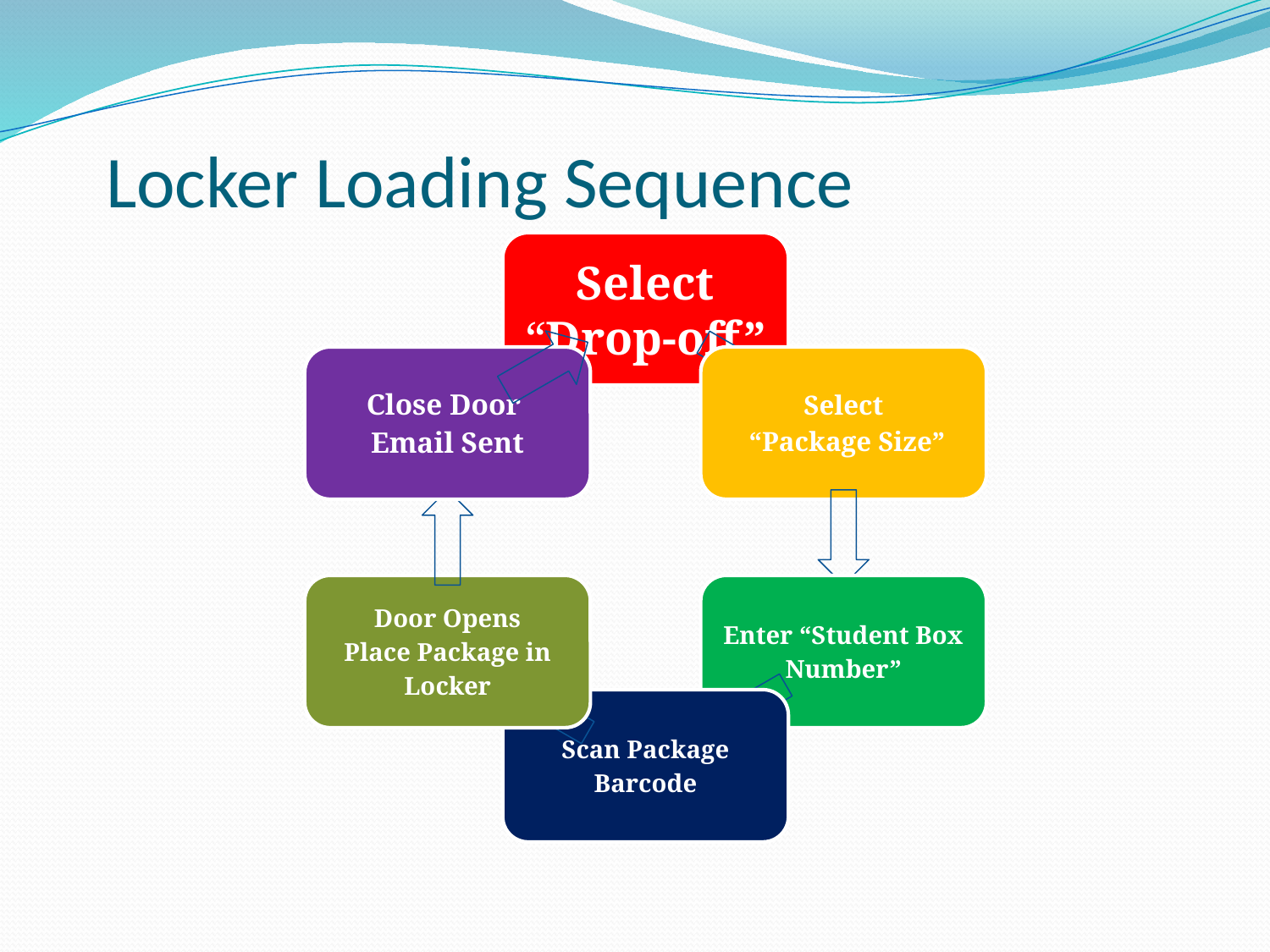

# Locker Loading Sequence
Select
“Drop-off”
Select
 “Package Size”
Enter “Student Box Number”
Scan Package Barcode
Door Opens
Place Package in Locker
Close Door
Email Sent